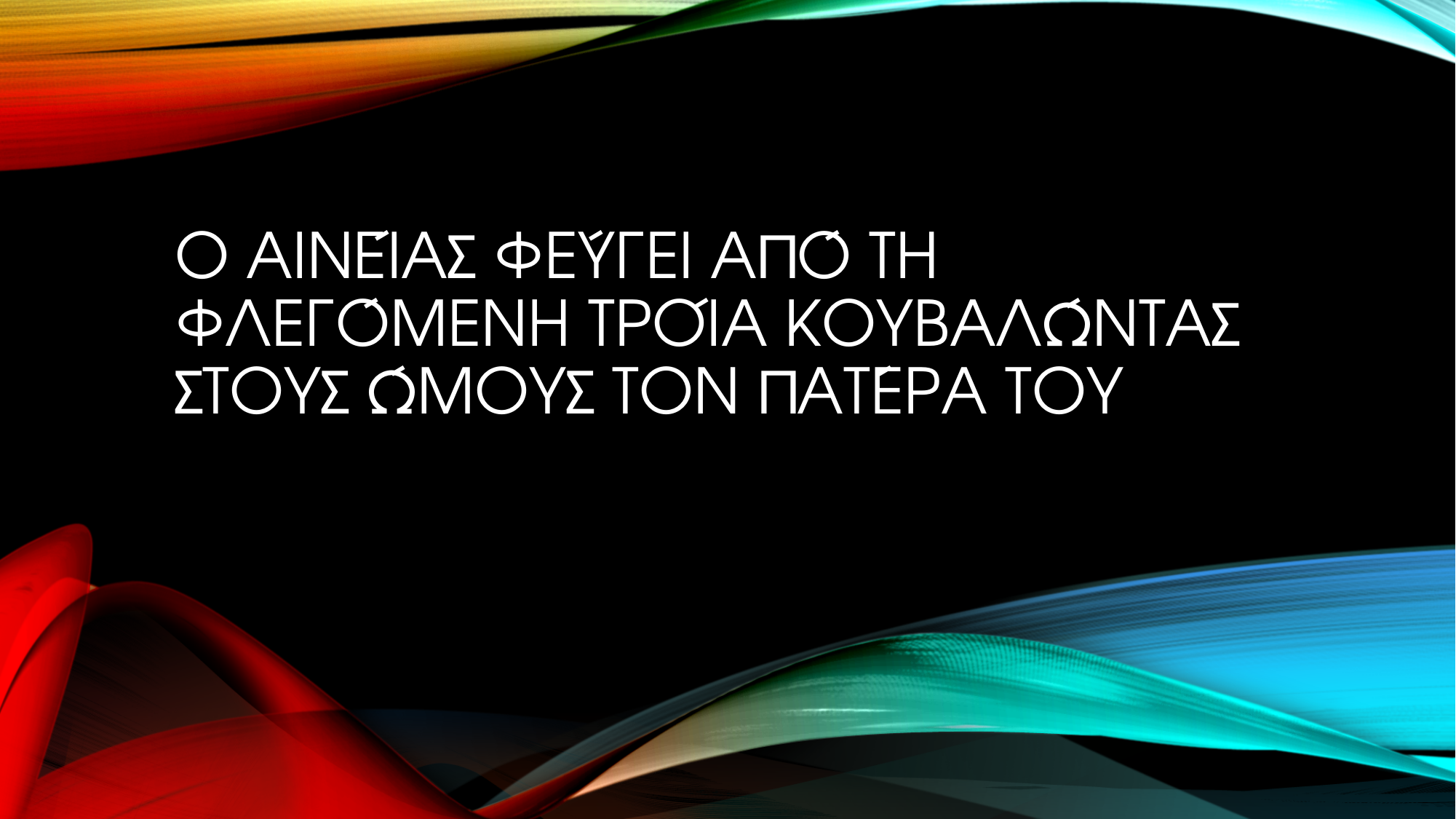

# Ο Αινείας φεύγει από τη φλεγόμενη Τροία κουβαλώντας στους ώμους τον πατέρα του